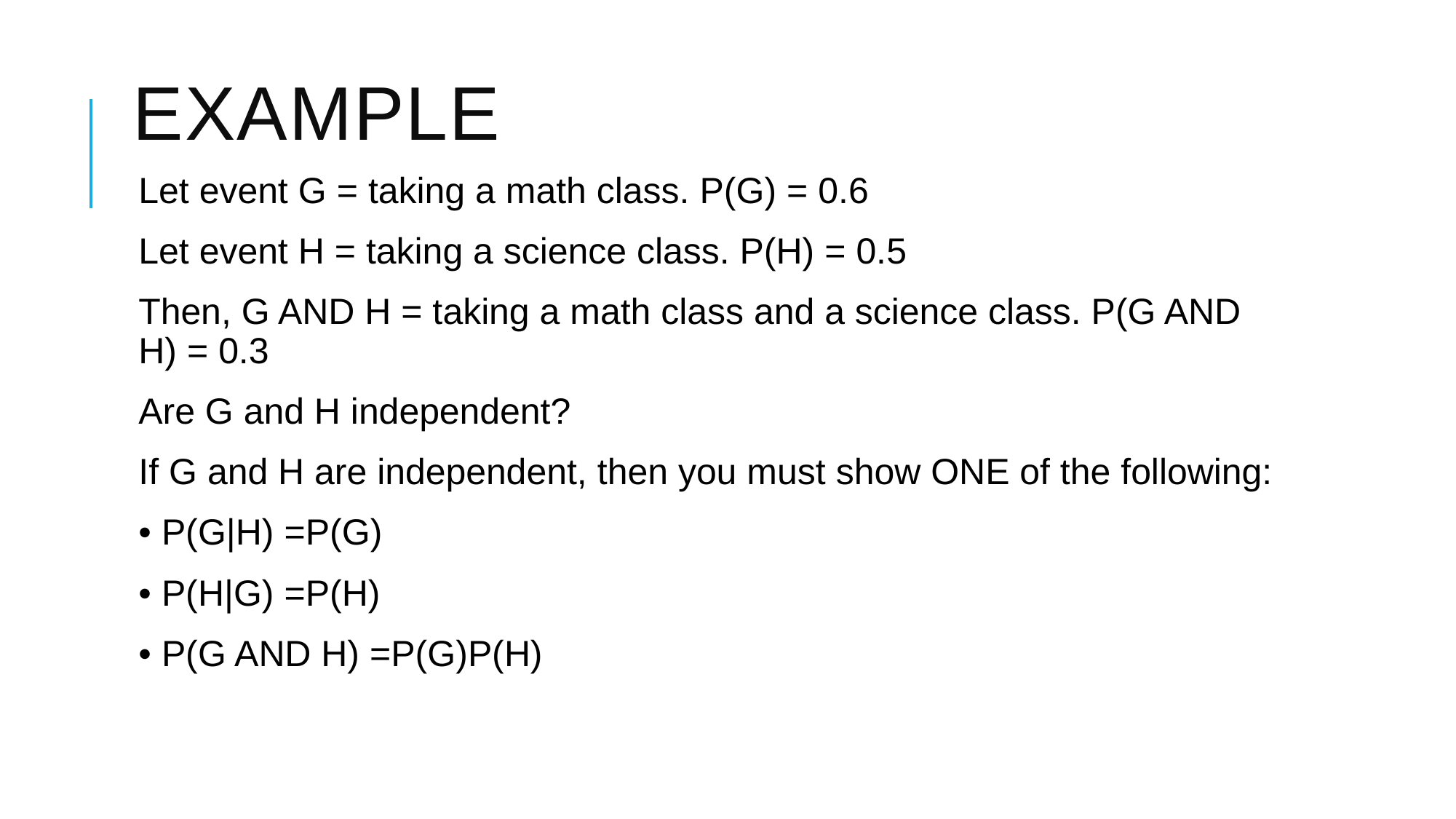

# Example
Let event G = taking a math class. P(G) = 0.6
Let event H = taking a science class. P(H) = 0.5
Then, G AND H = taking a math class and a science class. P(G AND H) = 0.3
Are G and H independent?
If G and H are independent, then you must show ONE of the following:
• P(G|H) =P(G)
• P(H|G) =P(H)
• P(G AND H) =P(G)P(H)